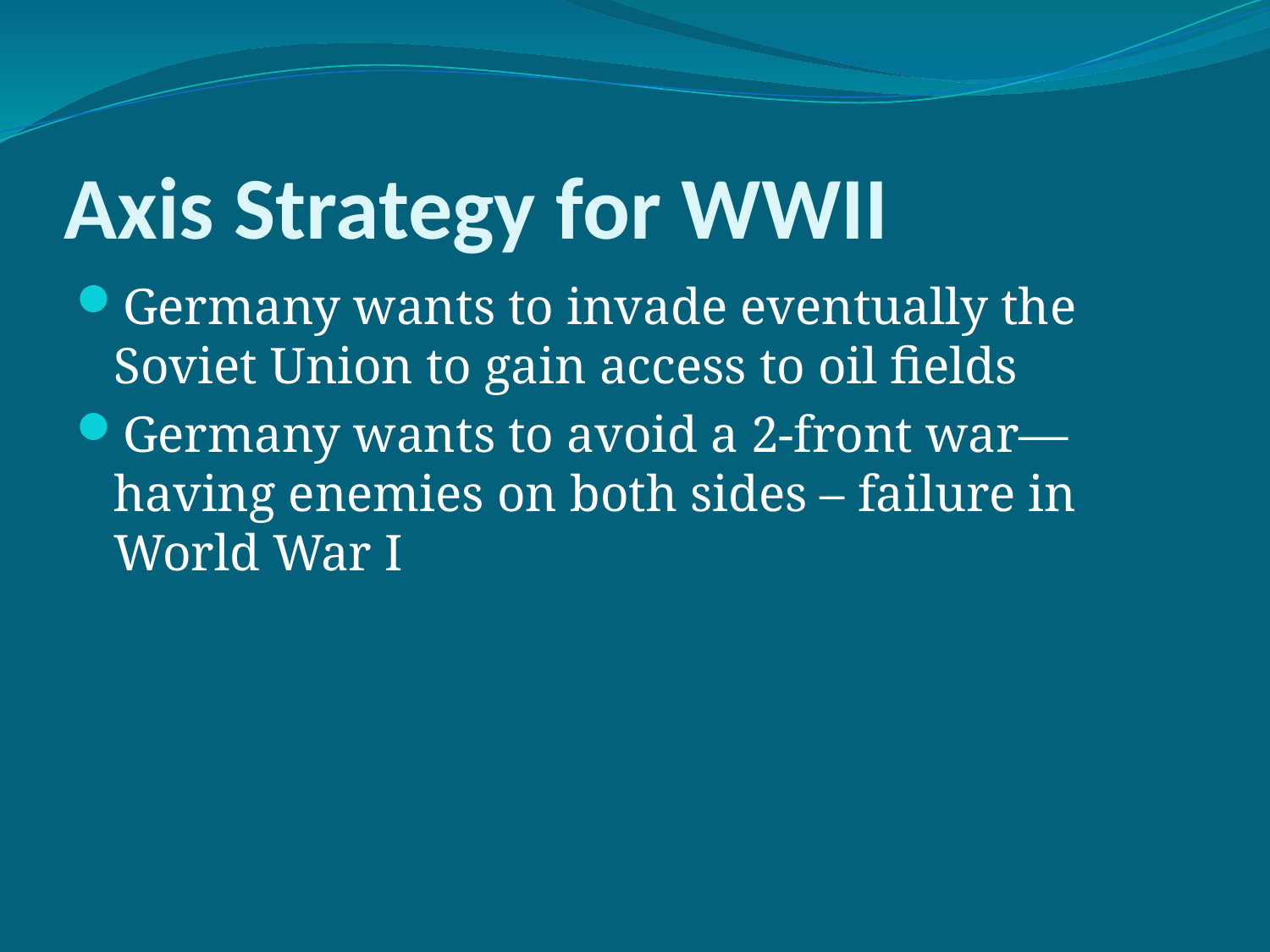

# Axis Strategy for WWII
Germany wants to invade eventually the Soviet Union to gain access to oil fields
Germany wants to avoid a 2-front war—having enemies on both sides – failure in World War I